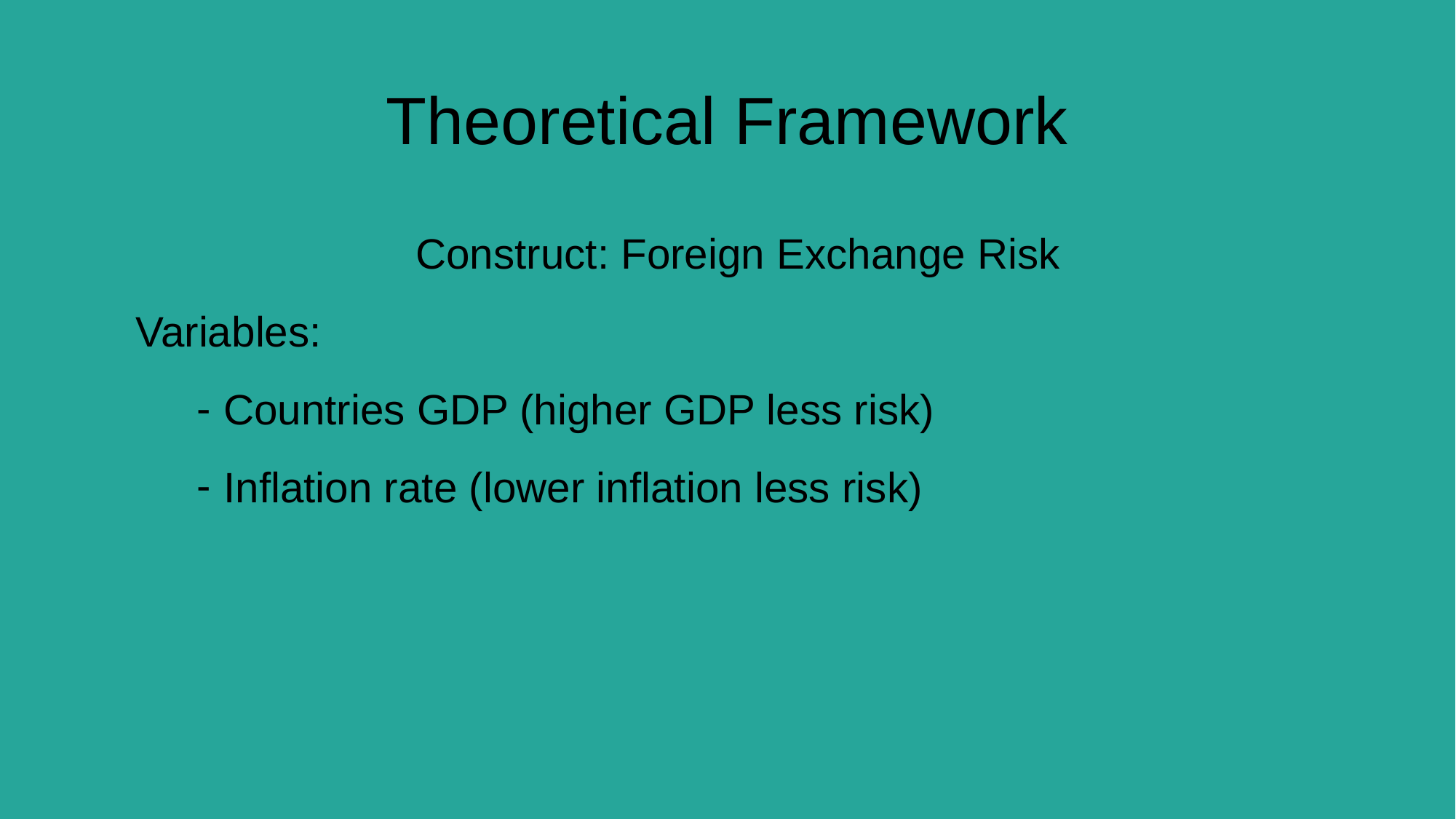

# Theoretical Framework
Construct: Foreign Exchange Risk
Variables:
Countries GDP (higher GDP less risk)
Inflation rate (lower inflation less risk)